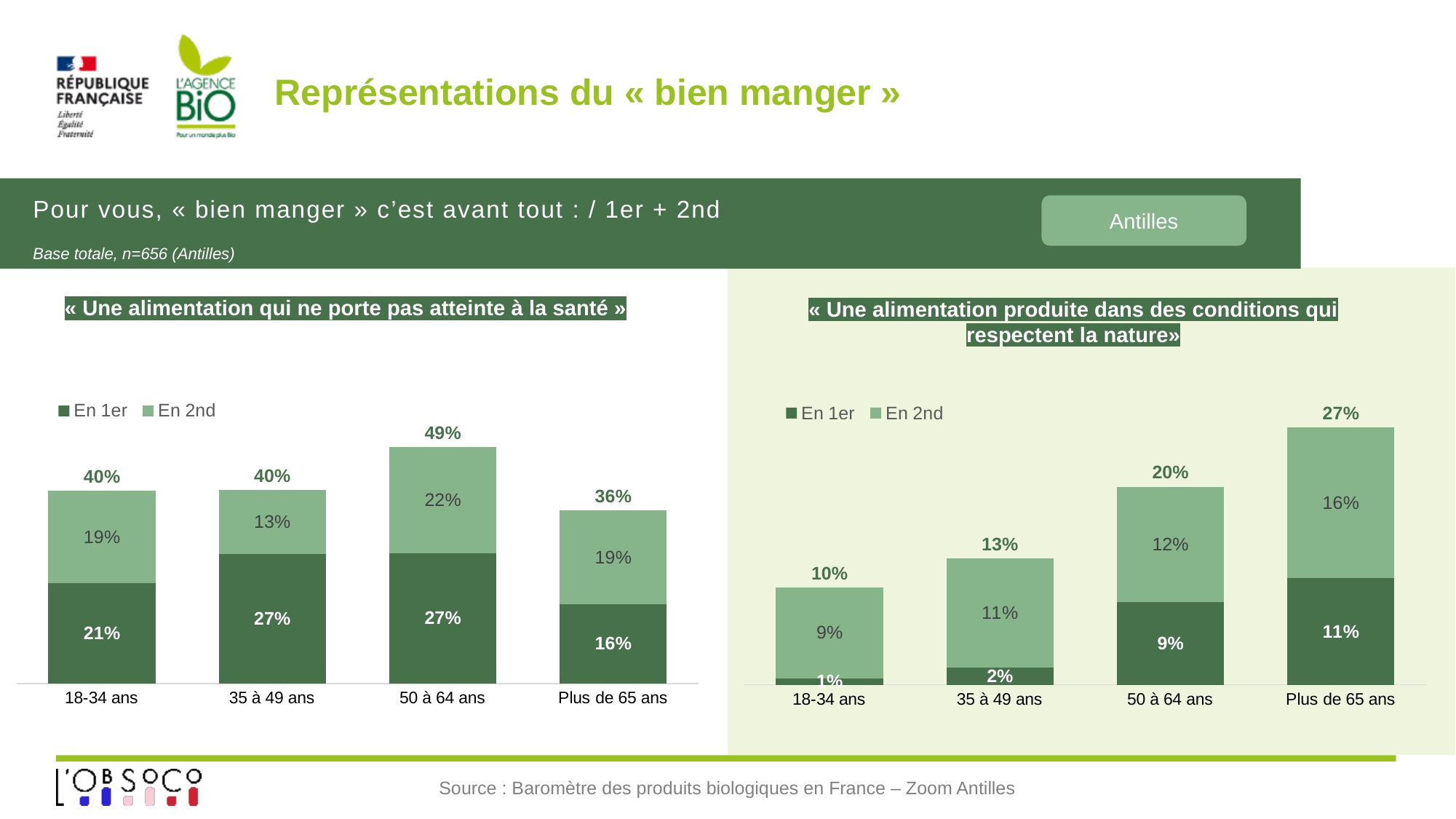

# Représentations du « bien manger »
Pour vous, « bien manger » c’est avant tout : / 1er + 2nd
Antilles
Base totale, n=656 (Antilles)
« Une alimentation qui ne porte pas atteinte à la santé »
« Une alimentation produite dans des conditions qui respectent la nature»

### Chart

| Category | En 1er | En 2nd | TOTAL |
|---|---|---|---|
| 18-34 ans | 0.2072962856408273 | 0.19189983280728215 | 0.3991961184481094 |
| 35 à 49 ans | 0.26776612415612855 | 0.13292743595350784 | 0.4006935601096364 |
| 50 à 64 ans | 0.2694392400051666 | 0.21949443521817252 | 0.48893367522333914 |
| Plus de 65 ans | 0.1641471335369841 | 0.1938132480255759 | 0.35796038156256 |

### Chart

| Category | En 1er | En 2nd | TOTAL |
|---|---|---|---|
| 18-34 ans | 0.006736216290311351 | 0.09407326962622956 | 0.1008094859165409 |
| 35 à 49 ans | 0.017773836371790204 | 0.11305045465998097 | 0.13082429103177118 |
| 50 à 64 ans | 0.08506996183845737 | 0.11966589004499951 | 0.2047358518834569 |
| Plus de 65 ans | 0.10995879797399284 | 0.15653249759789126 | 0.2664912955718841 |